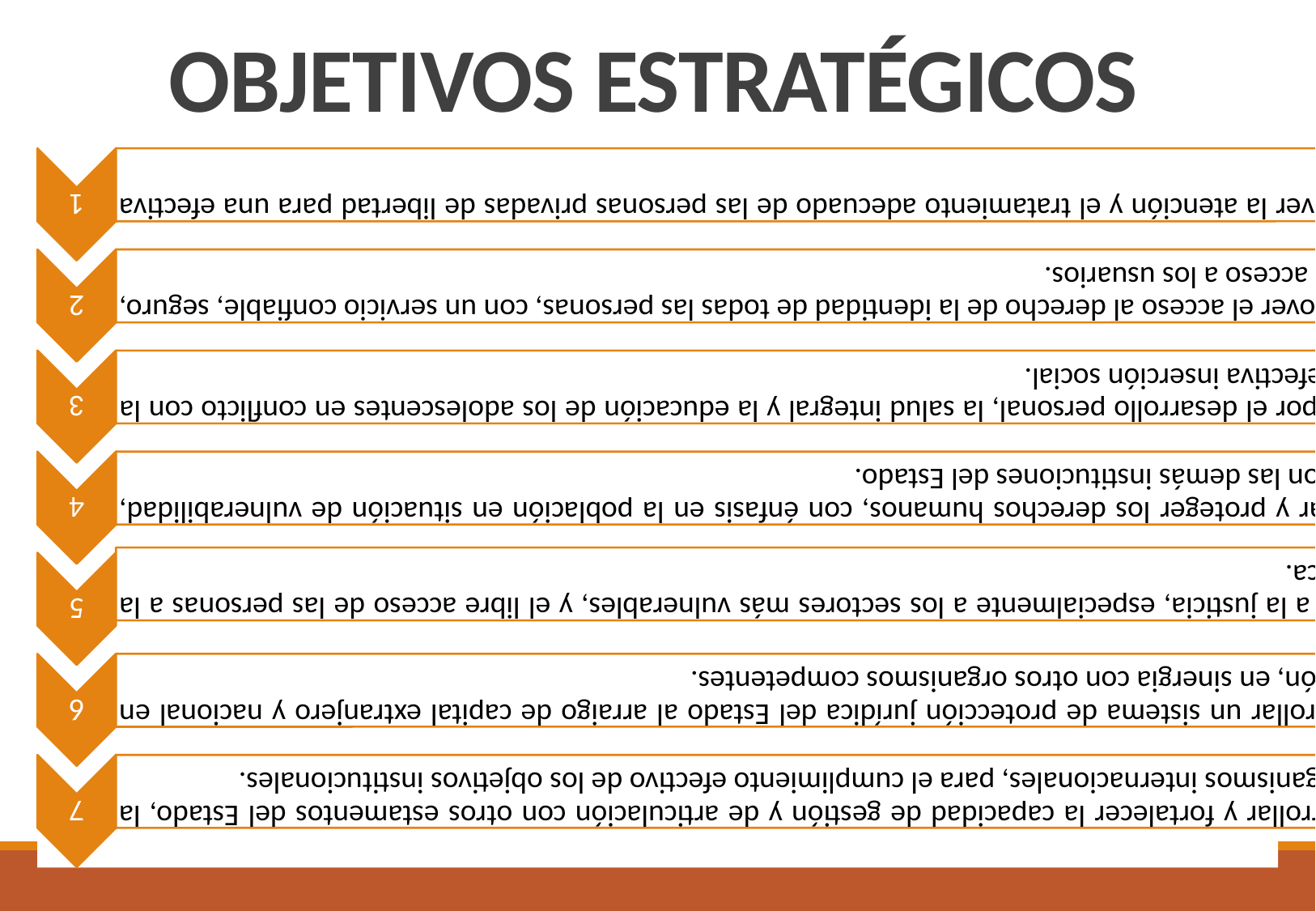

OBJETIVOS ESTRATÉGICOS
1
Asegurar y promover la atención y el tratamiento adecuado de las personas privadas de libertad para una efectiva reinserción social.
2
Garantizar y Promover el acceso al derecho de la identidad de todas las personas, con un servicio confiable, seguro, eficiente y de fácil acceso a los usuarios.
3
Promover y velar por el desarrollo personal, la salud integral y la educación de los adolescentes en conflicto con la ley penal para su efectiva inserción social.
4
Promover, respetar y proteger los derechos humanos, con énfasis en la población en situación de vulnerabilidad, en coordinación con las demás instituciones del Estado.
5
Facilitar el acceso a la justicia, especialmente a los sectores más vulnerables, y el libre acceso de las personas a la información pública.
6
Promover y desarrollar un sistema de protección jurídica del Estado al arraigo de capital extranjero y nacional en materia de inversión, en sinergia con otros organismos competentes.
7
Modernizar, desarrollar y fortalecer la capacidad de gestión y de articulación con otros estamentos del Estado, la sociedad civil y organismos internacionales, para el cumplimiento efectivo de los objetivos institucionales.